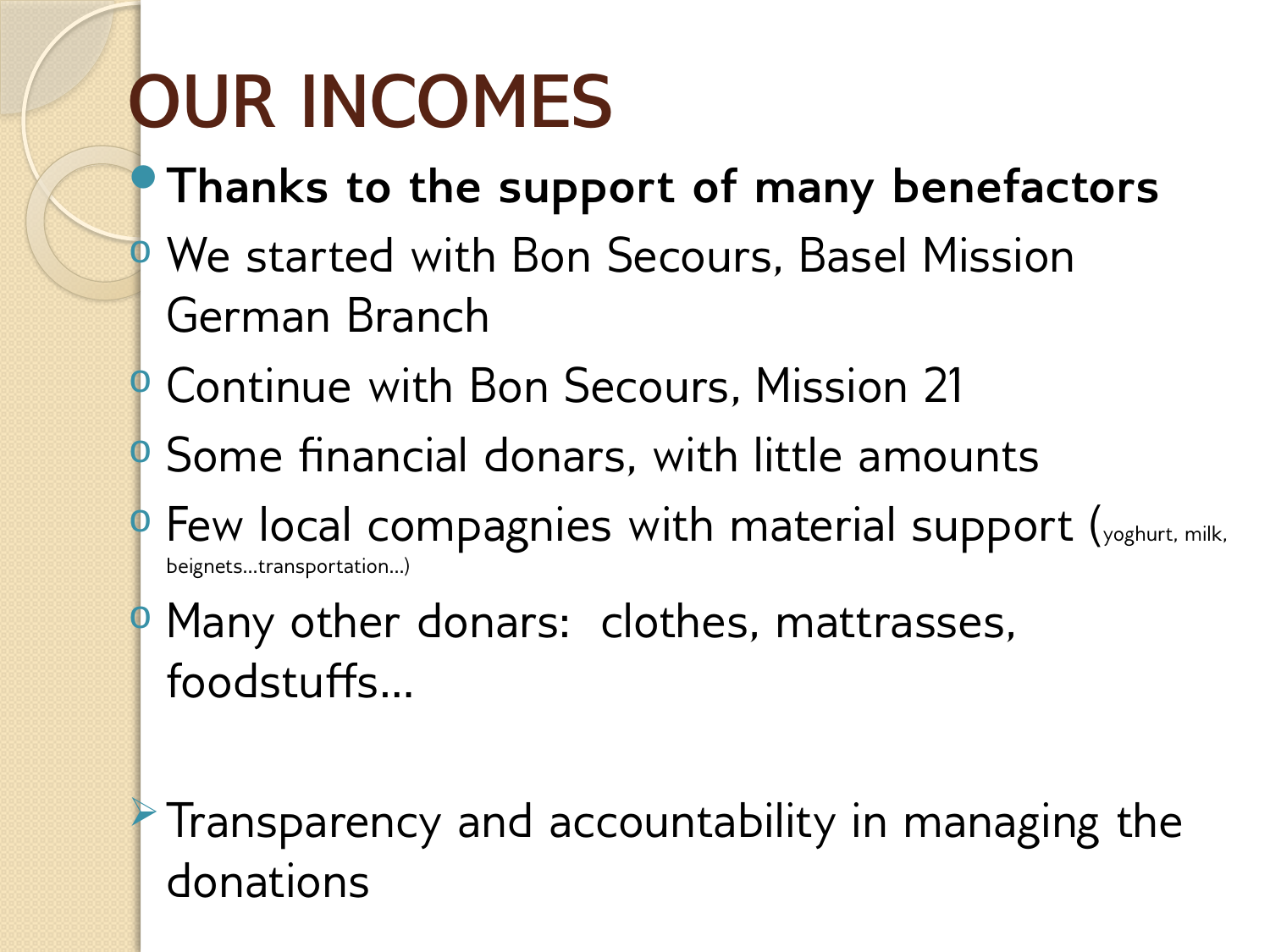

# OUR INCOMES
Thanks to the support of many benefactors
We started with Bon Secours, Basel Mission German Branch
Continue with Bon Secours, Mission 21
Some financial donars, with little amounts
Few local compagnies with material support (yoghurt, milk, beignets…transportation…)
Many other donars:  clothes, mattrasses, foodstuffs…

Transparency and accountability in managing the donations